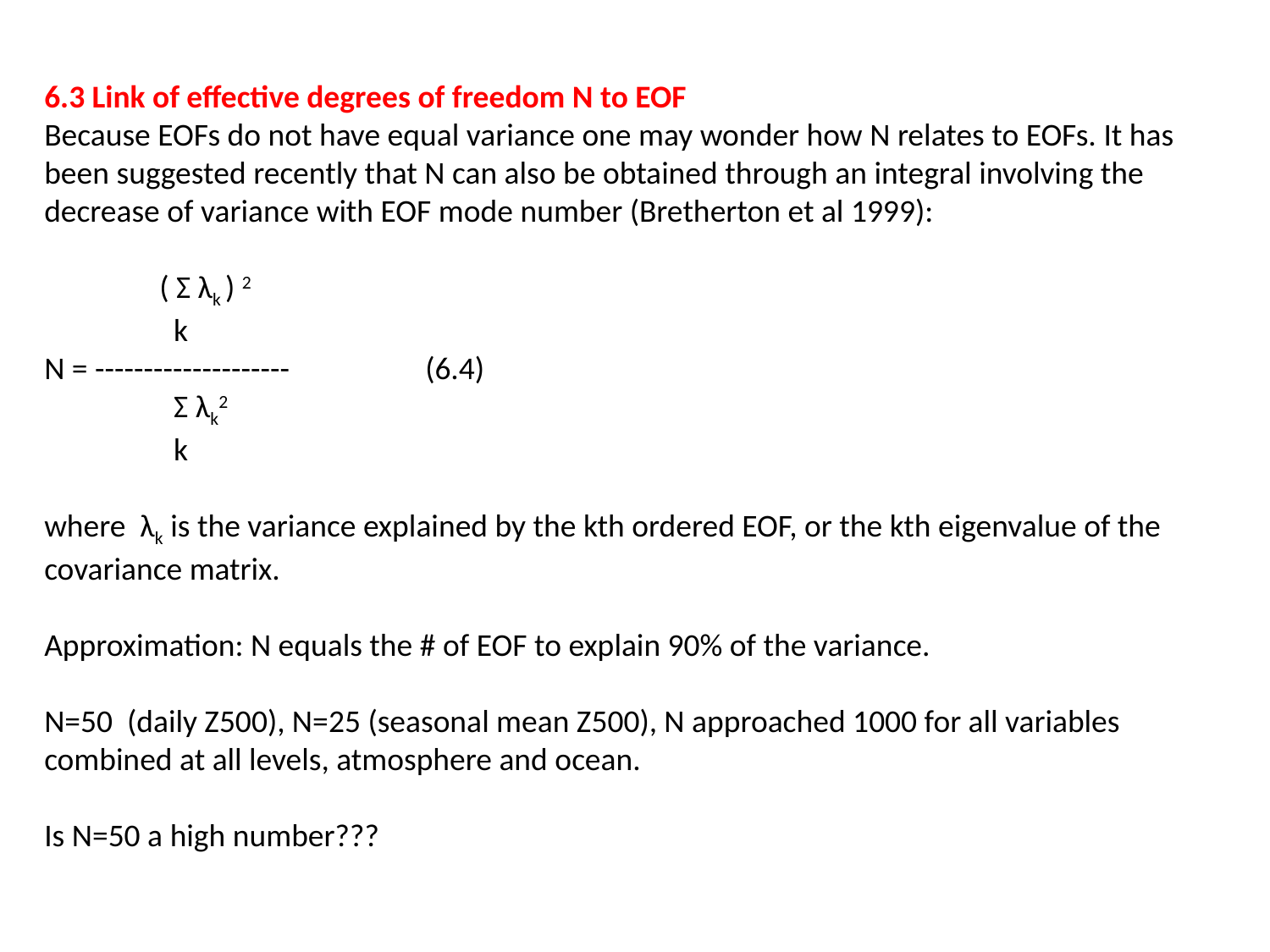

6.3 Link of effective degrees of freedom N to EOF
Because EOFs do not have equal variance one may wonder how N relates to EOFs. It has been suggested recently that N can also be obtained through an integral involving the decrease of variance with EOF mode number (Bretherton et al 1999):

                ( Σ λk ) 2
                  k
N = --------------------		(6.4)
                  Σ λk2
                  k
where  λk is the variance explained by the kth ordered EOF, or the kth eigenvalue of the covariance matrix.

Approximation: N equals the # of EOF to explain 90% of the variance.

N=50  (daily Z500), N=25 (seasonal mean Z500), N approached 1000 for all variables combined at all levels, atmosphere and ocean.

Is N=50 a high number???